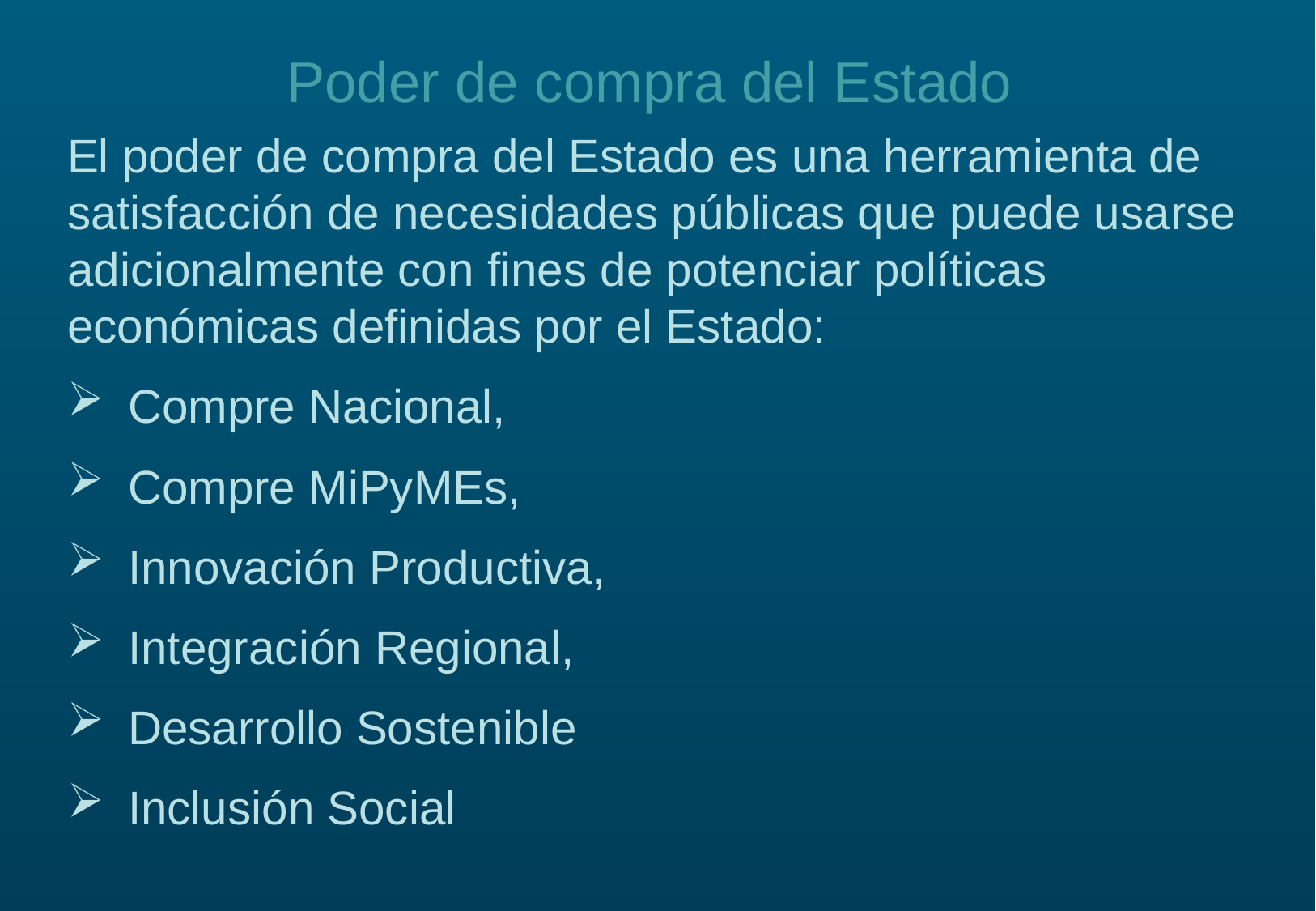

Poder de compra del Estado
El poder de compra del Estado es una herramienta de satisfacción de necesidades públicas que puede usarse adicionalmente con fines de potenciar políticas económicas definidas por el Estado:
Compre Nacional,
Compre MiPyMEs,
Innovación Productiva,
Integración Regional,
Desarrollo Sostenible
Inclusión Social